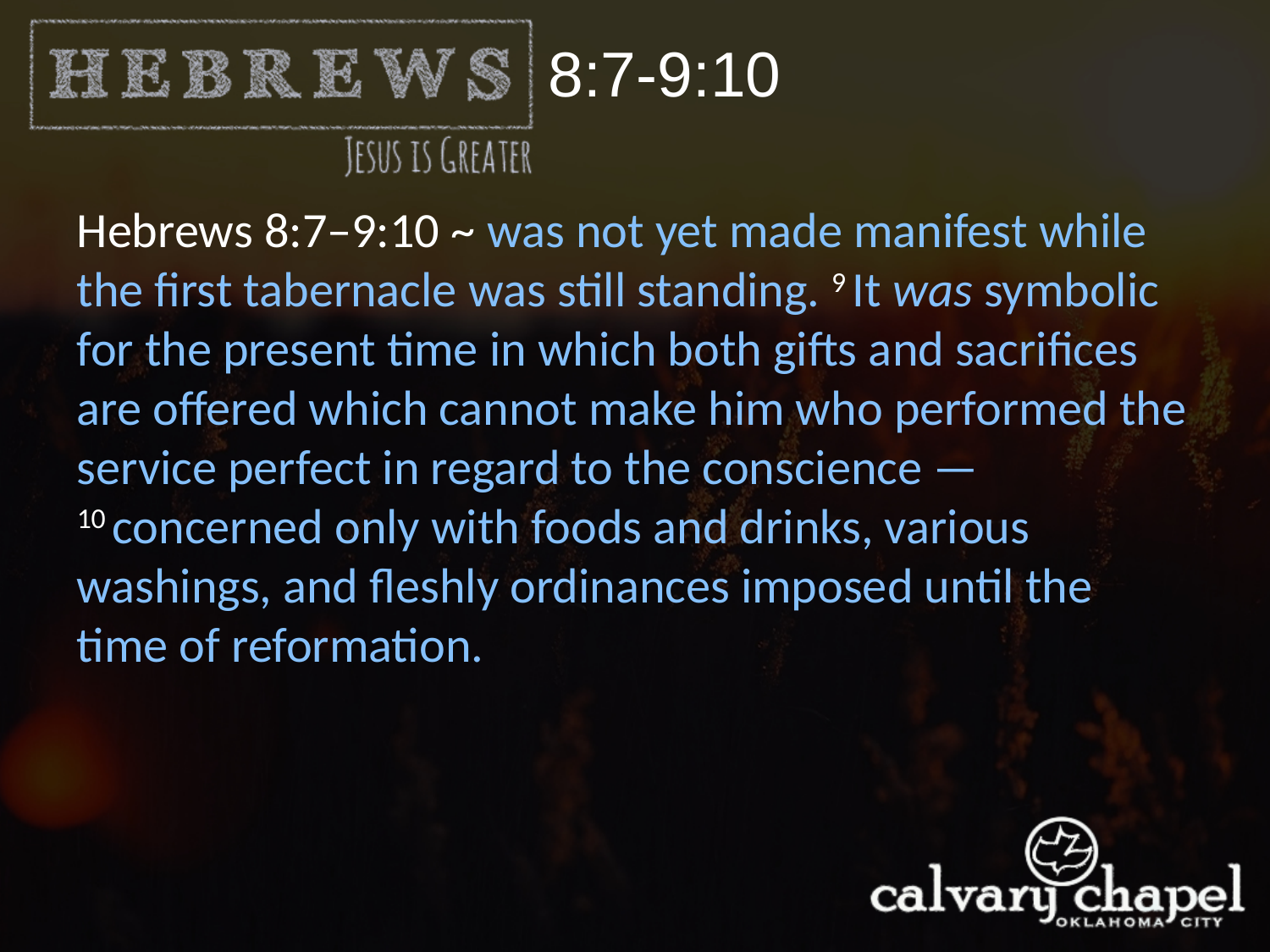

8:7-9:10
Hebrews 8:7–9:10 ~ was not yet made manifest while the first tabernacle was still standing. 9 It was symbolic for the present time in which both gifts and sacrifices are offered which cannot make him who performed the service perfect in regard to the conscience — 10 concerned only with foods and drinks, various washings, and fleshly ordinances imposed until the time of reformation.